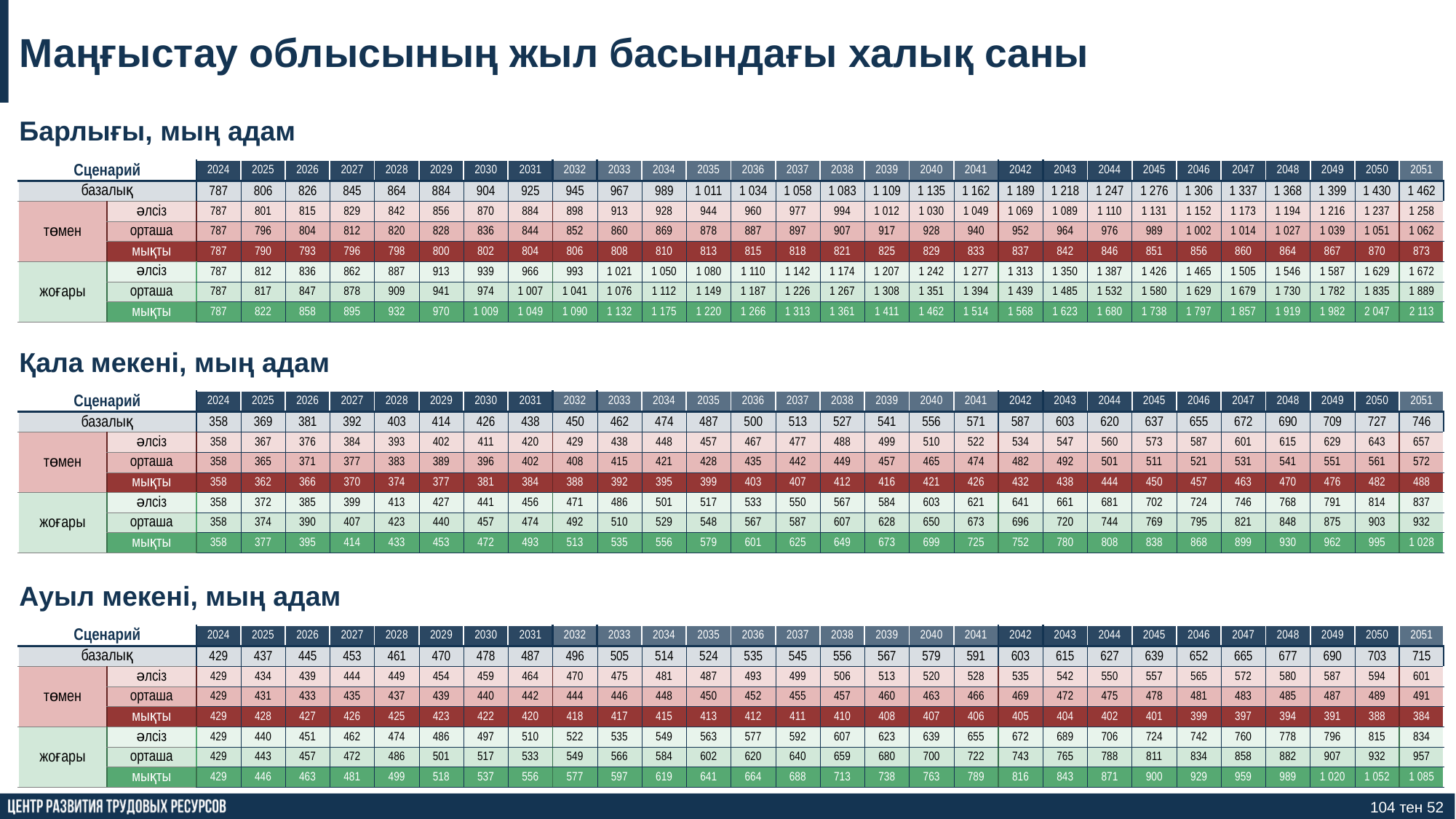

Маңғыстау облысының жыл басындағы халық саны
Барлығы, мың адам
| Сценарий |  | 2024 | 2025 | 2026 | 2027 | 2028 | 2029 | 2030 | 2031 | 2032 | 2033 | 2034 | 2035 | 2036 | 2037 | 2038 | 2039 | 2040 | 2041 | 2042 | 2043 | 2044 | 2045 | 2046 | 2047 | 2048 | 2049 | 2050 | 2051 |
| --- | --- | --- | --- | --- | --- | --- | --- | --- | --- | --- | --- | --- | --- | --- | --- | --- | --- | --- | --- | --- | --- | --- | --- | --- | --- | --- | --- | --- | --- |
| базалық |  | 787 | 806 | 826 | 845 | 864 | 884 | 904 | 925 | 945 | 967 | 989 | 1 011 | 1 034 | 1 058 | 1 083 | 1 109 | 1 135 | 1 162 | 1 189 | 1 218 | 1 247 | 1 276 | 1 306 | 1 337 | 1 368 | 1 399 | 1 430 | 1 462 |
| төмен | әлсіз | 787 | 801 | 815 | 829 | 842 | 856 | 870 | 884 | 898 | 913 | 928 | 944 | 960 | 977 | 994 | 1 012 | 1 030 | 1 049 | 1 069 | 1 089 | 1 110 | 1 131 | 1 152 | 1 173 | 1 194 | 1 216 | 1 237 | 1 258 |
|  | орташа | 787 | 796 | 804 | 812 | 820 | 828 | 836 | 844 | 852 | 860 | 869 | 878 | 887 | 897 | 907 | 917 | 928 | 940 | 952 | 964 | 976 | 989 | 1 002 | 1 014 | 1 027 | 1 039 | 1 051 | 1 062 |
|  | мықты | 787 | 790 | 793 | 796 | 798 | 800 | 802 | 804 | 806 | 808 | 810 | 813 | 815 | 818 | 821 | 825 | 829 | 833 | 837 | 842 | 846 | 851 | 856 | 860 | 864 | 867 | 870 | 873 |
| жоғары | әлсіз | 787 | 812 | 836 | 862 | 887 | 913 | 939 | 966 | 993 | 1 021 | 1 050 | 1 080 | 1 110 | 1 142 | 1 174 | 1 207 | 1 242 | 1 277 | 1 313 | 1 350 | 1 387 | 1 426 | 1 465 | 1 505 | 1 546 | 1 587 | 1 629 | 1 672 |
|  | орташа | 787 | 817 | 847 | 878 | 909 | 941 | 974 | 1 007 | 1 041 | 1 076 | 1 112 | 1 149 | 1 187 | 1 226 | 1 267 | 1 308 | 1 351 | 1 394 | 1 439 | 1 485 | 1 532 | 1 580 | 1 629 | 1 679 | 1 730 | 1 782 | 1 835 | 1 889 |
|  | мықты | 787 | 822 | 858 | 895 | 932 | 970 | 1 009 | 1 049 | 1 090 | 1 132 | 1 175 | 1 220 | 1 266 | 1 313 | 1 361 | 1 411 | 1 462 | 1 514 | 1 568 | 1 623 | 1 680 | 1 738 | 1 797 | 1 857 | 1 919 | 1 982 | 2 047 | 2 113 |
Қала мекені, мың адам
| Сценарий |  | 2024 | 2025 | 2026 | 2027 | 2028 | 2029 | 2030 | 2031 | 2032 | 2033 | 2034 | 2035 | 2036 | 2037 | 2038 | 2039 | 2040 | 2041 | 2042 | 2043 | 2044 | 2045 | 2046 | 2047 | 2048 | 2049 | 2050 | 2051 |
| --- | --- | --- | --- | --- | --- | --- | --- | --- | --- | --- | --- | --- | --- | --- | --- | --- | --- | --- | --- | --- | --- | --- | --- | --- | --- | --- | --- | --- | --- |
| базалық |  | 358 | 369 | 381 | 392 | 403 | 414 | 426 | 438 | 450 | 462 | 474 | 487 | 500 | 513 | 527 | 541 | 556 | 571 | 587 | 603 | 620 | 637 | 655 | 672 | 690 | 709 | 727 | 746 |
| төмен | әлсіз | 358 | 367 | 376 | 384 | 393 | 402 | 411 | 420 | 429 | 438 | 448 | 457 | 467 | 477 | 488 | 499 | 510 | 522 | 534 | 547 | 560 | 573 | 587 | 601 | 615 | 629 | 643 | 657 |
|  | орташа | 358 | 365 | 371 | 377 | 383 | 389 | 396 | 402 | 408 | 415 | 421 | 428 | 435 | 442 | 449 | 457 | 465 | 474 | 482 | 492 | 501 | 511 | 521 | 531 | 541 | 551 | 561 | 572 |
|  | мықты | 358 | 362 | 366 | 370 | 374 | 377 | 381 | 384 | 388 | 392 | 395 | 399 | 403 | 407 | 412 | 416 | 421 | 426 | 432 | 438 | 444 | 450 | 457 | 463 | 470 | 476 | 482 | 488 |
| жоғары | әлсіз | 358 | 372 | 385 | 399 | 413 | 427 | 441 | 456 | 471 | 486 | 501 | 517 | 533 | 550 | 567 | 584 | 603 | 621 | 641 | 661 | 681 | 702 | 724 | 746 | 768 | 791 | 814 | 837 |
|  | орташа | 358 | 374 | 390 | 407 | 423 | 440 | 457 | 474 | 492 | 510 | 529 | 548 | 567 | 587 | 607 | 628 | 650 | 673 | 696 | 720 | 744 | 769 | 795 | 821 | 848 | 875 | 903 | 932 |
|  | мықты | 358 | 377 | 395 | 414 | 433 | 453 | 472 | 493 | 513 | 535 | 556 | 579 | 601 | 625 | 649 | 673 | 699 | 725 | 752 | 780 | 808 | 838 | 868 | 899 | 930 | 962 | 995 | 1 028 |
Ауыл мекені, мың адам
| Сценарий |  | 2024 | 2025 | 2026 | 2027 | 2028 | 2029 | 2030 | 2031 | 2032 | 2033 | 2034 | 2035 | 2036 | 2037 | 2038 | 2039 | 2040 | 2041 | 2042 | 2043 | 2044 | 2045 | 2046 | 2047 | 2048 | 2049 | 2050 | 2051 |
| --- | --- | --- | --- | --- | --- | --- | --- | --- | --- | --- | --- | --- | --- | --- | --- | --- | --- | --- | --- | --- | --- | --- | --- | --- | --- | --- | --- | --- | --- |
| базалық |  | 429 | 437 | 445 | 453 | 461 | 470 | 478 | 487 | 496 | 505 | 514 | 524 | 535 | 545 | 556 | 567 | 579 | 591 | 603 | 615 | 627 | 639 | 652 | 665 | 677 | 690 | 703 | 715 |
| төмен | әлсіз | 429 | 434 | 439 | 444 | 449 | 454 | 459 | 464 | 470 | 475 | 481 | 487 | 493 | 499 | 506 | 513 | 520 | 528 | 535 | 542 | 550 | 557 | 565 | 572 | 580 | 587 | 594 | 601 |
|  | орташа | 429 | 431 | 433 | 435 | 437 | 439 | 440 | 442 | 444 | 446 | 448 | 450 | 452 | 455 | 457 | 460 | 463 | 466 | 469 | 472 | 475 | 478 | 481 | 483 | 485 | 487 | 489 | 491 |
|  | мықты | 429 | 428 | 427 | 426 | 425 | 423 | 422 | 420 | 418 | 417 | 415 | 413 | 412 | 411 | 410 | 408 | 407 | 406 | 405 | 404 | 402 | 401 | 399 | 397 | 394 | 391 | 388 | 384 |
| жоғары | әлсіз | 429 | 440 | 451 | 462 | 474 | 486 | 497 | 510 | 522 | 535 | 549 | 563 | 577 | 592 | 607 | 623 | 639 | 655 | 672 | 689 | 706 | 724 | 742 | 760 | 778 | 796 | 815 | 834 |
|  | орташа | 429 | 443 | 457 | 472 | 486 | 501 | 517 | 533 | 549 | 566 | 584 | 602 | 620 | 640 | 659 | 680 | 700 | 722 | 743 | 765 | 788 | 811 | 834 | 858 | 882 | 907 | 932 | 957 |
|  | мықты | 429 | 446 | 463 | 481 | 499 | 518 | 537 | 556 | 577 | 597 | 619 | 641 | 664 | 688 | 713 | 738 | 763 | 789 | 816 | 843 | 871 | 900 | 929 | 959 | 989 | 1 020 | 1 052 | 1 085 |
104 тен 52